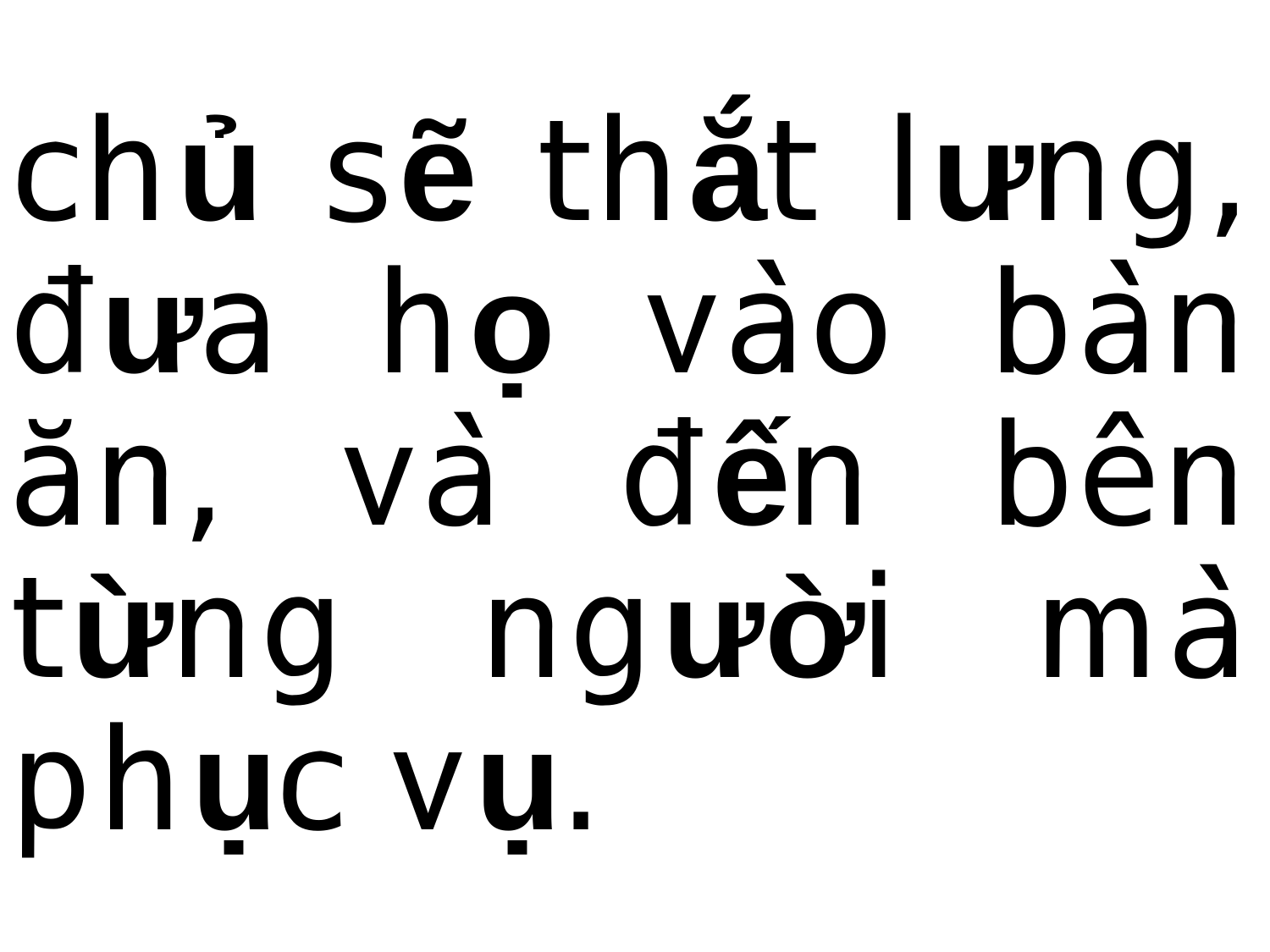

# chủ sẽ thắt lưng, đưa họ vào bàn ăn, và đến bên từng người mà phục vụ.